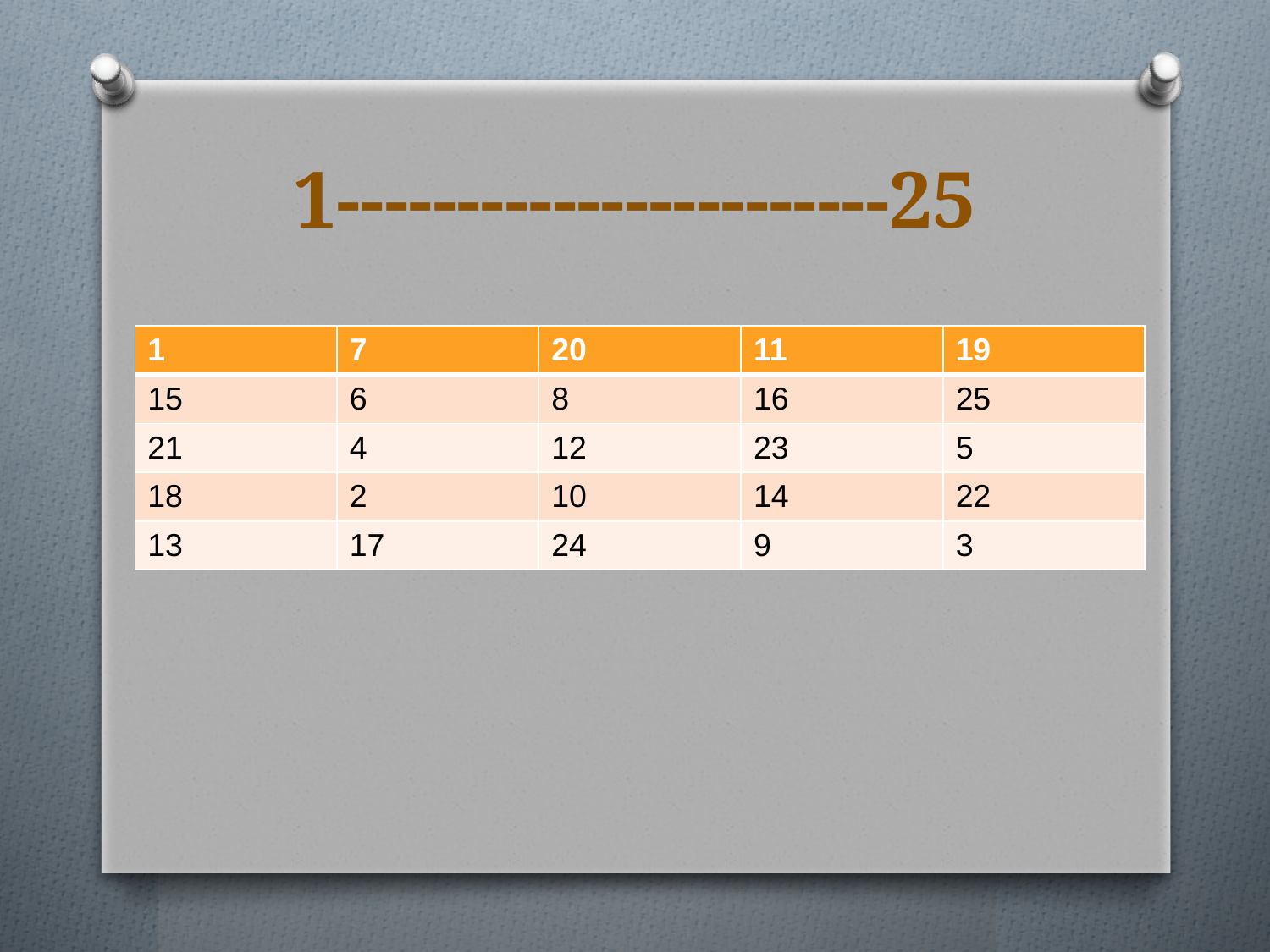

# 1-----------------------25
| 1 | 7 | 20 | 11 | 19 |
| --- | --- | --- | --- | --- |
| 15 | 6 | 8 | 16 | 25 |
| 21 | 4 | 12 | 23 | 5 |
| 18 | 2 | 10 | 14 | 22 |
| 13 | 17 | 24 | 9 | 3 |